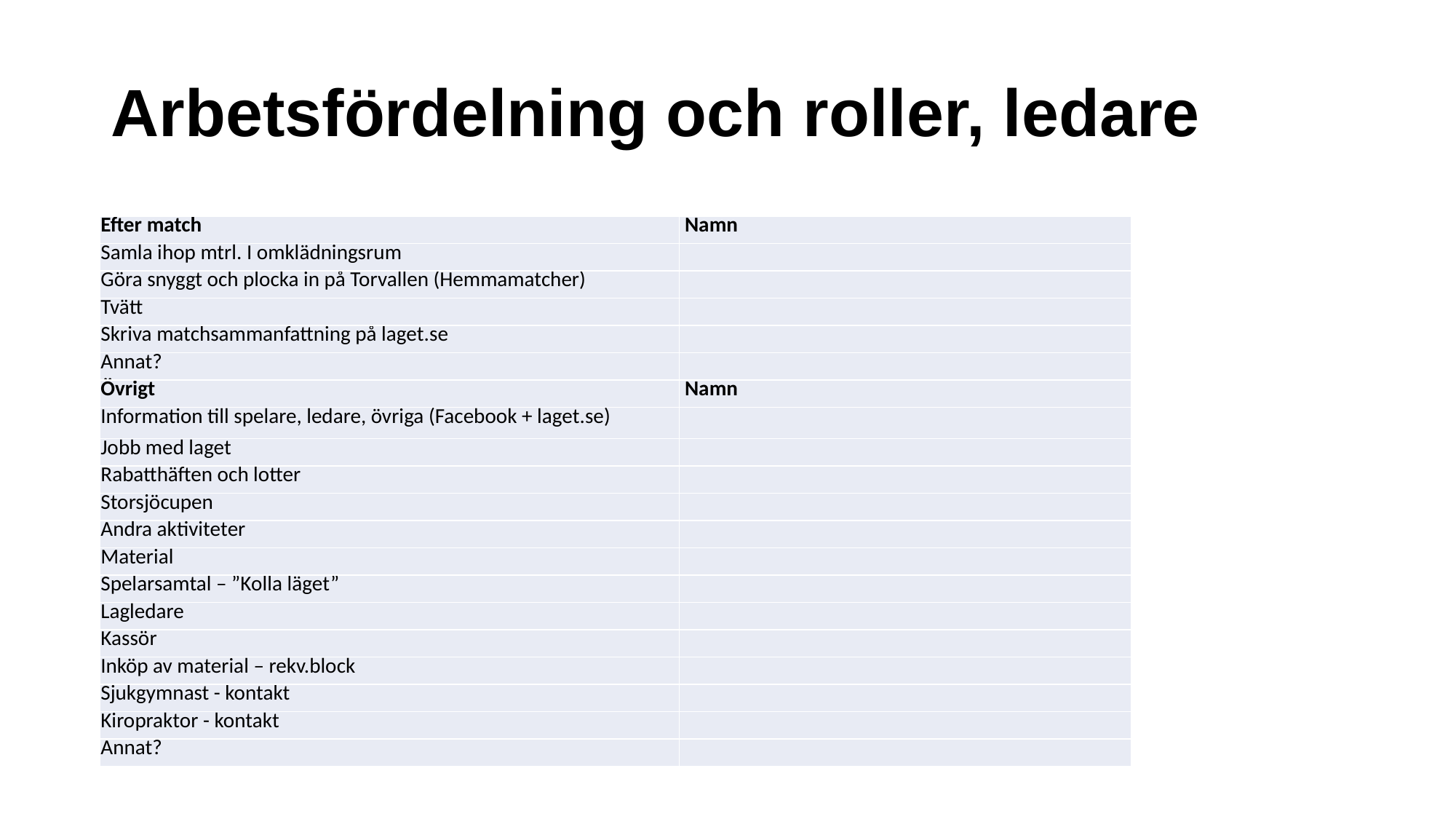

# Arbetsfördelning och roller, ledare
| Efter match | Namn |
| --- | --- |
| Samla ihop mtrl. I omklädningsrum |  |
| Göra snyggt och plocka in på Torvallen (Hemmamatcher) |  |
| Tvätt |  |
| Skriva matchsammanfattning på laget.se |  |
| Annat? |  |
| Övrigt | Namn |
| Information till spelare, ledare, övriga (Facebook + laget.se) |  |
| Jobb med laget |  |
| Rabatthäften och lotter |  |
| Storsjöcupen |  |
| Andra aktiviteter |  |
| Material |  |
| Spelarsamtal – ”Kolla läget” |  |
| Lagledare |  |
| Kassör |  |
| Inköp av material – rekv.block |  |
| Sjukgymnast - kontakt |  |
| Kiropraktor - kontakt |  |
| Annat? |  |